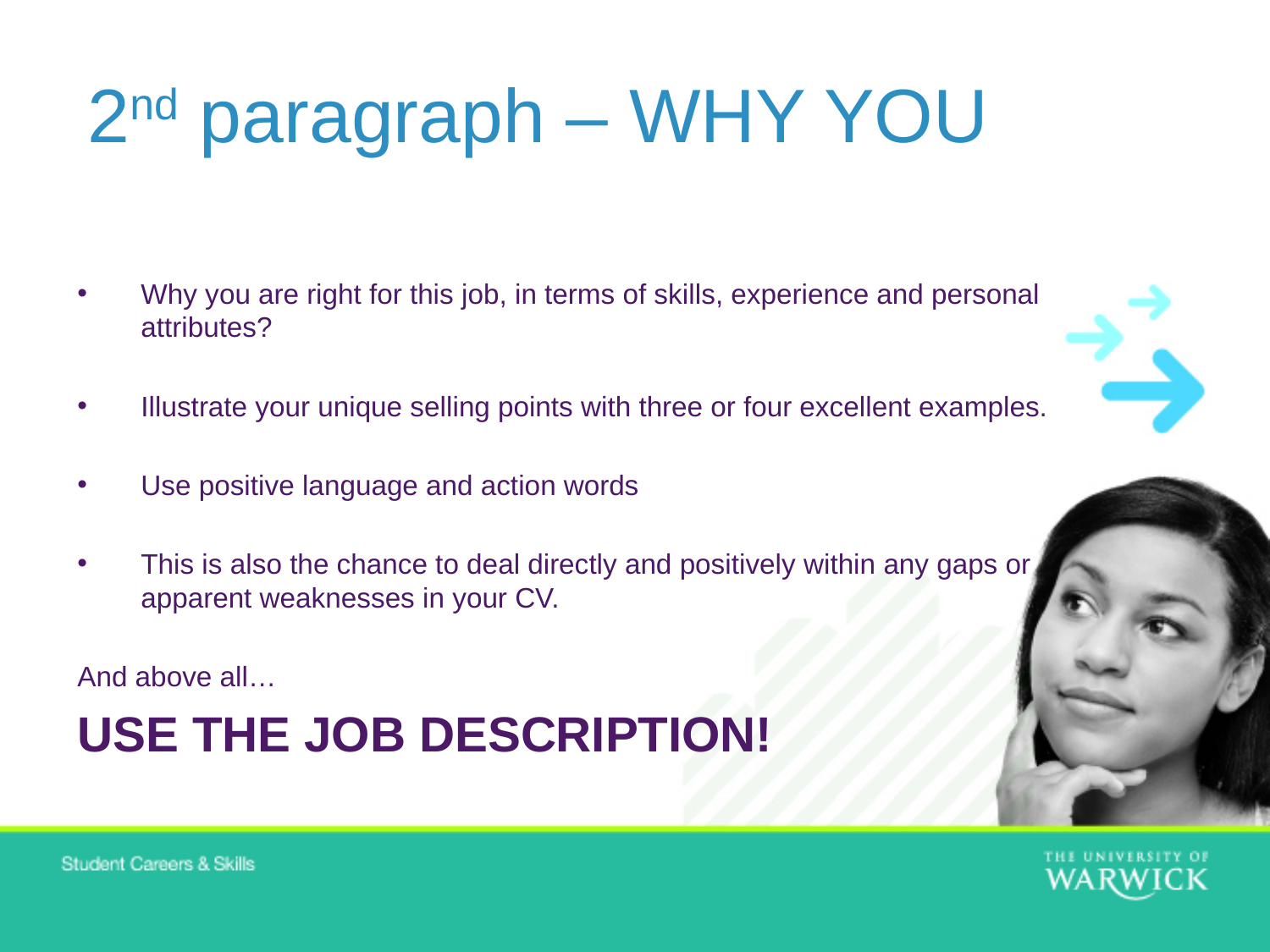

# 2nd paragraph – WHY YOU

Why you are right for this job, in terms of skills, experience and personal attributes?

Illustrate your unique selling points with three or four excellent examples.

Use positive language and action words

This is also the chance to deal directly and positively within any gaps or apparent weaknesses in your CV.

And above all…
USE THE JOB DESCRIPTION!